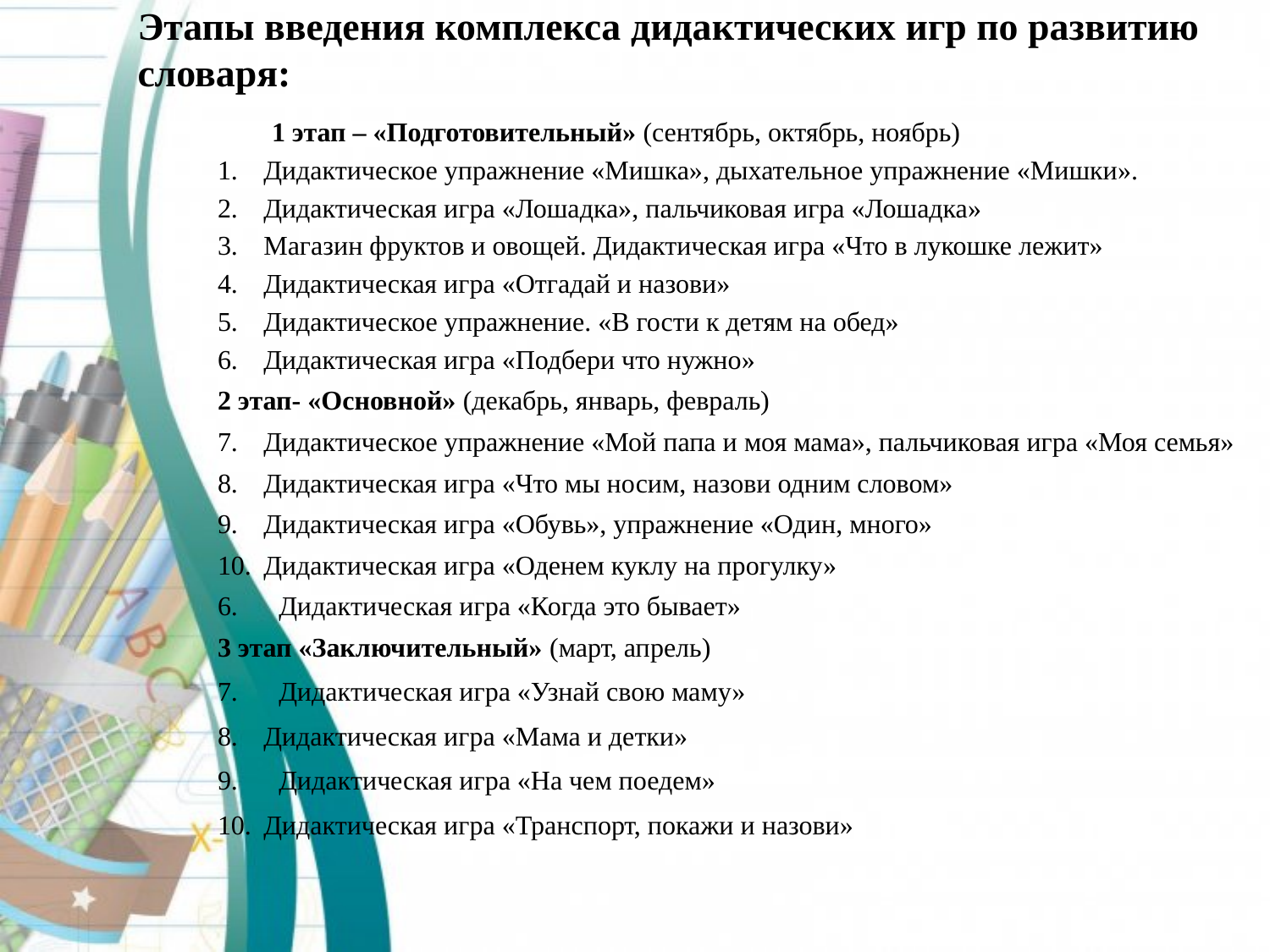

# Этапы введения комплекса дидактических игр по развитию словаря:

        1 этап – «Подготовительный» (сентябрь, октябрь, ноябрь)
Дидактическое упражнение «Мишка», дыхательное упражнение «Мишки».
Дидактическая игра «Лошадка», пальчиковая игра «Лошадка»
Магазин фруктов и овощей. Дидактическая игра «Что в лукошке лежит»
Дидактическая игра «Отгадай и назови»
Дидактическое упражнение. «В гости к детям на обед»
Дидактическая игра «Подбери что нужно»
2 этап- «Основной» (декабрь, январь, февраль)
Дидактическое упражнение «Мой папа и моя мама», пальчиковая игра «Моя семья»
Дидактическая игра «Что мы носим, назови одним словом»
Дидактическая игра «Обувь», упражнение «Один, много»
Дидактическая игра «Оденем куклу на прогулку»
Дидактическая игра «Когда это бывает»
3 этап «Заключительный» (март, апрель)
Дидактическая игра «Узнай свою маму»
Дидактическая игра «Мама и детки»
Дидактическая игра «На чем поедем»
Дидактическая игра «Транспорт, покажи и назови»